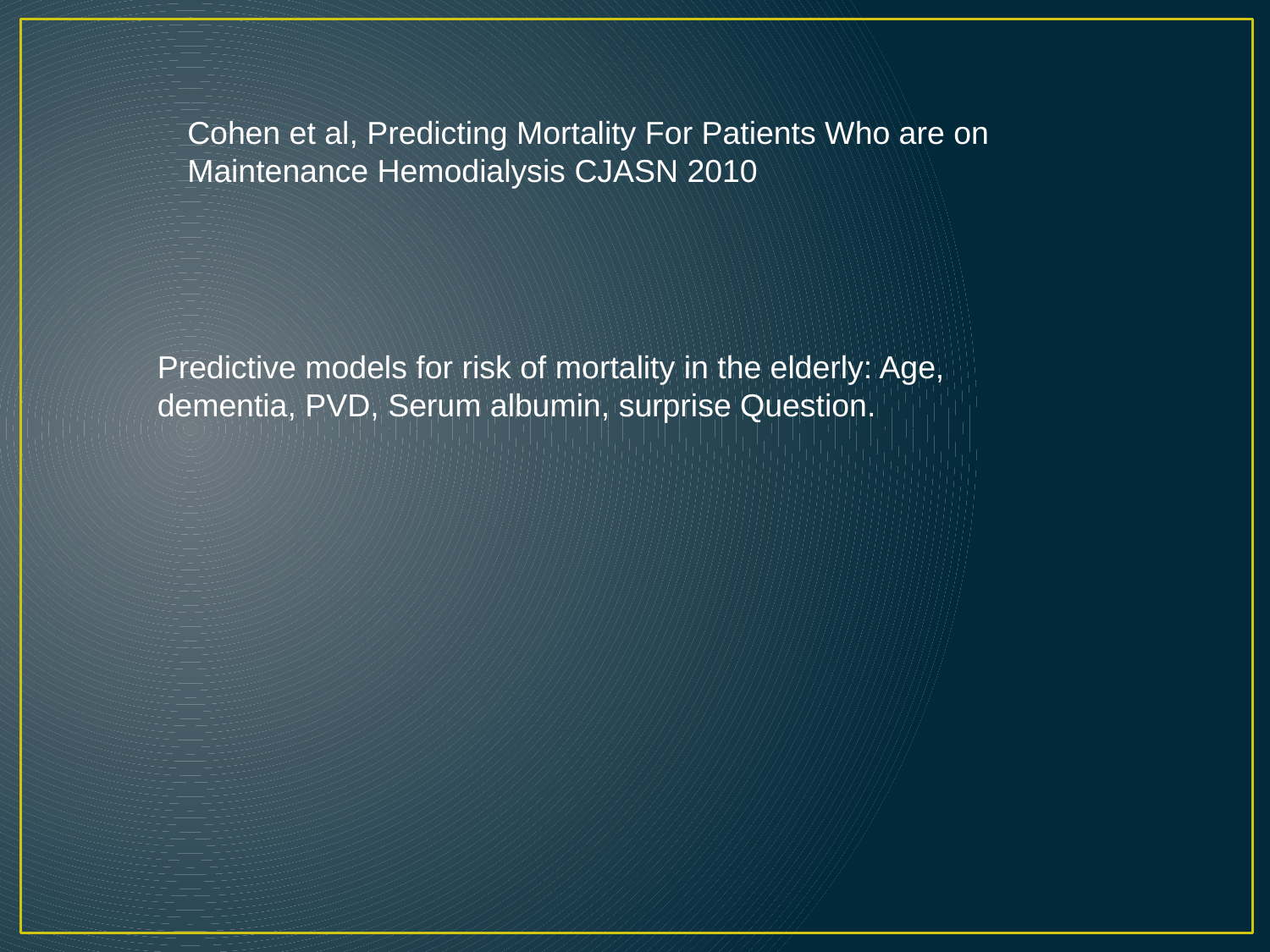

Cohen et al, Predicting Mortality For Patients Who are on Maintenance Hemodialysis CJASN 2010
Predictive models for risk of mortality in the elderly: Age, dementia, PVD, Serum albumin, surprise Question.